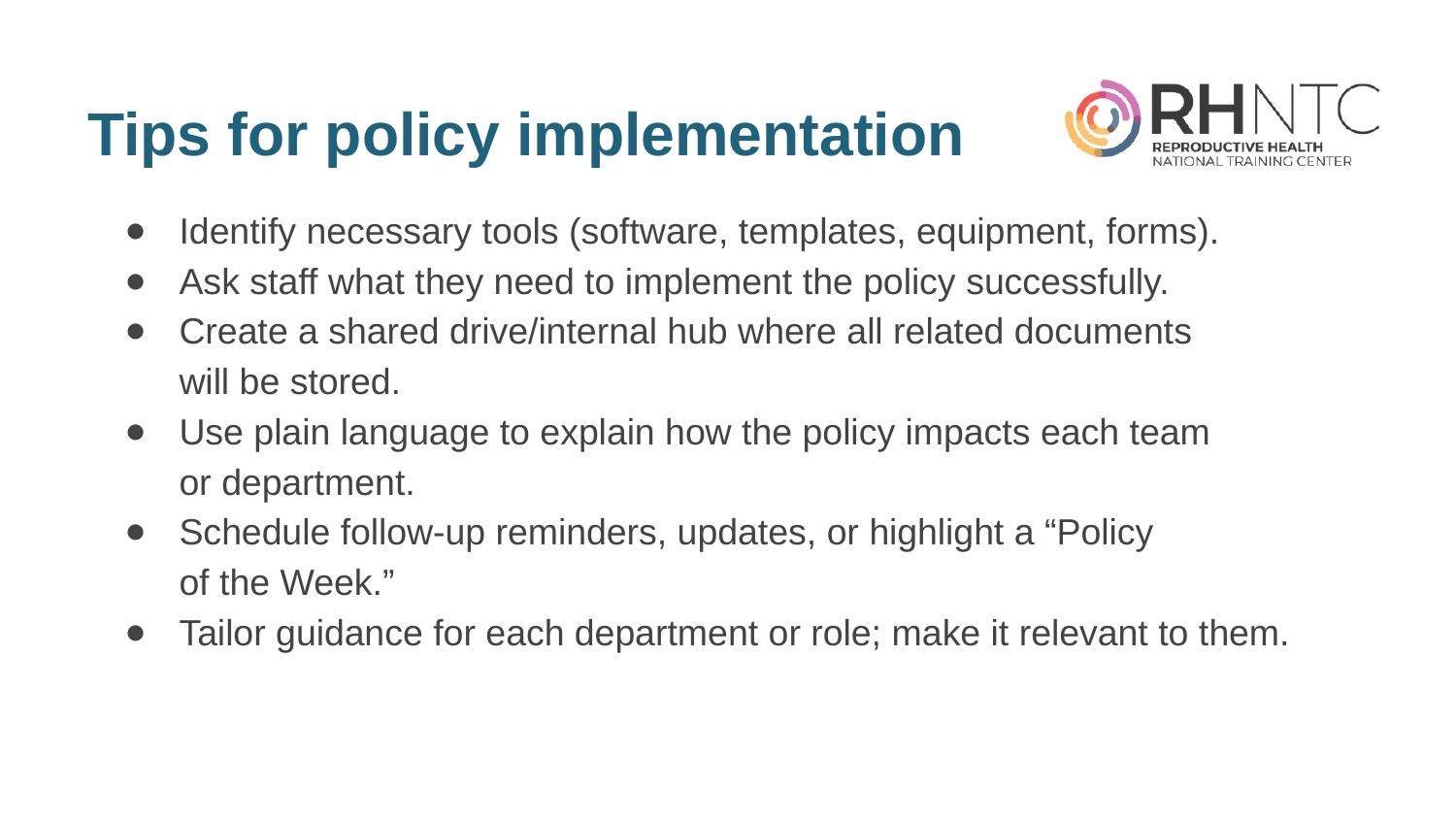

# Tips for policy implementation
Identify necessary tools (software, templates, equipment, forms).
Ask staff what they need to implement the policy successfully.
Create a shared drive/internal hub where all related documents
will be stored.
Use plain language to explain how the policy impacts each team
or department.
Schedule follow-up reminders, updates, or highlight a “Policy
of the Week.”
Tailor guidance for each department or role; make it relevant to them.